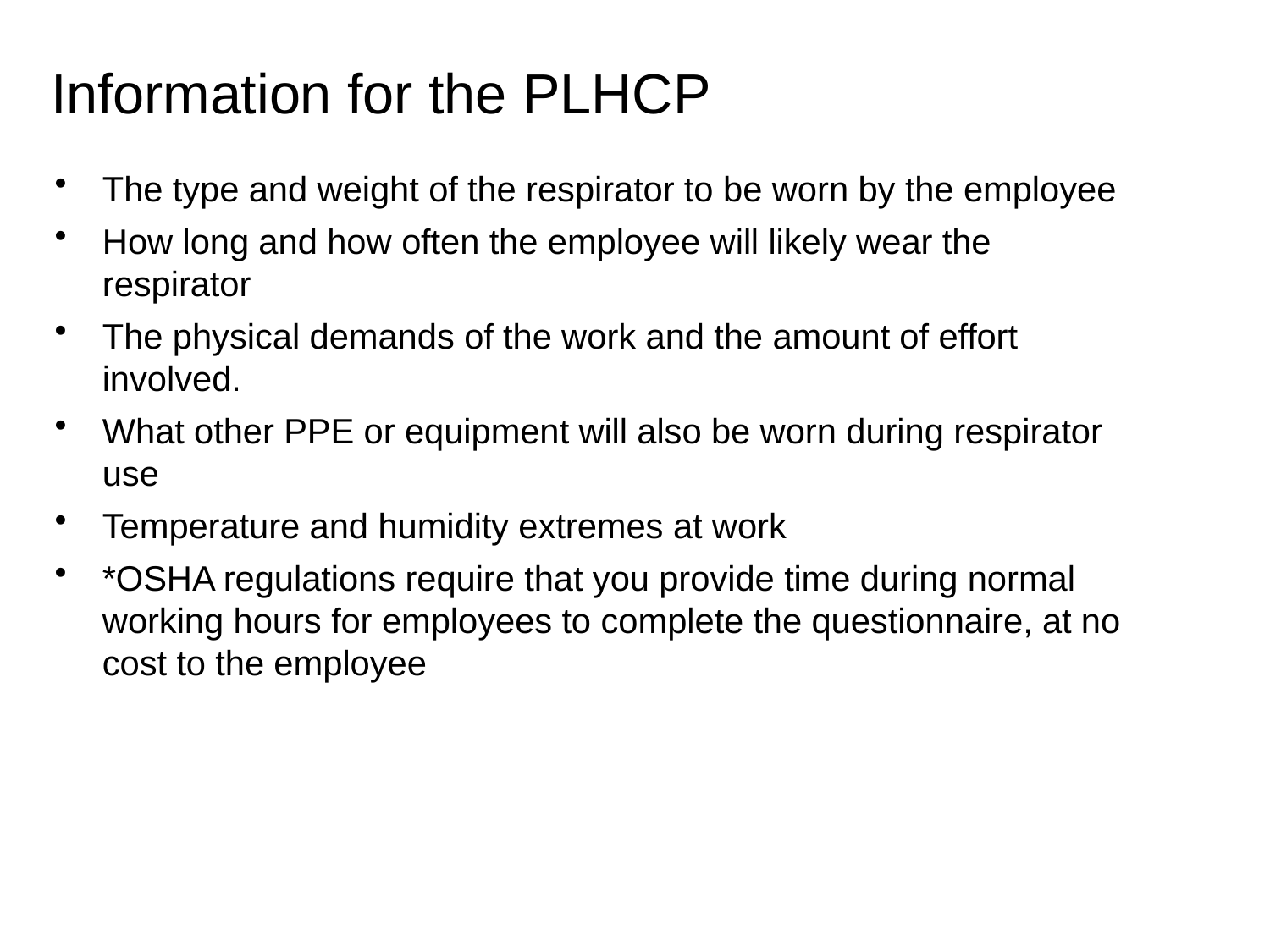

# Information for the PLHCP
The type and weight of the respirator to be worn by the employee
How long and how often the employee will likely wear the respirator
The physical demands of the work and the amount of effort involved.
What other PPE or equipment will also be worn during respirator use
Temperature and humidity extremes at work
*OSHA regulations require that you provide time during normal working hours for employees to complete the questionnaire, at no cost to the employee